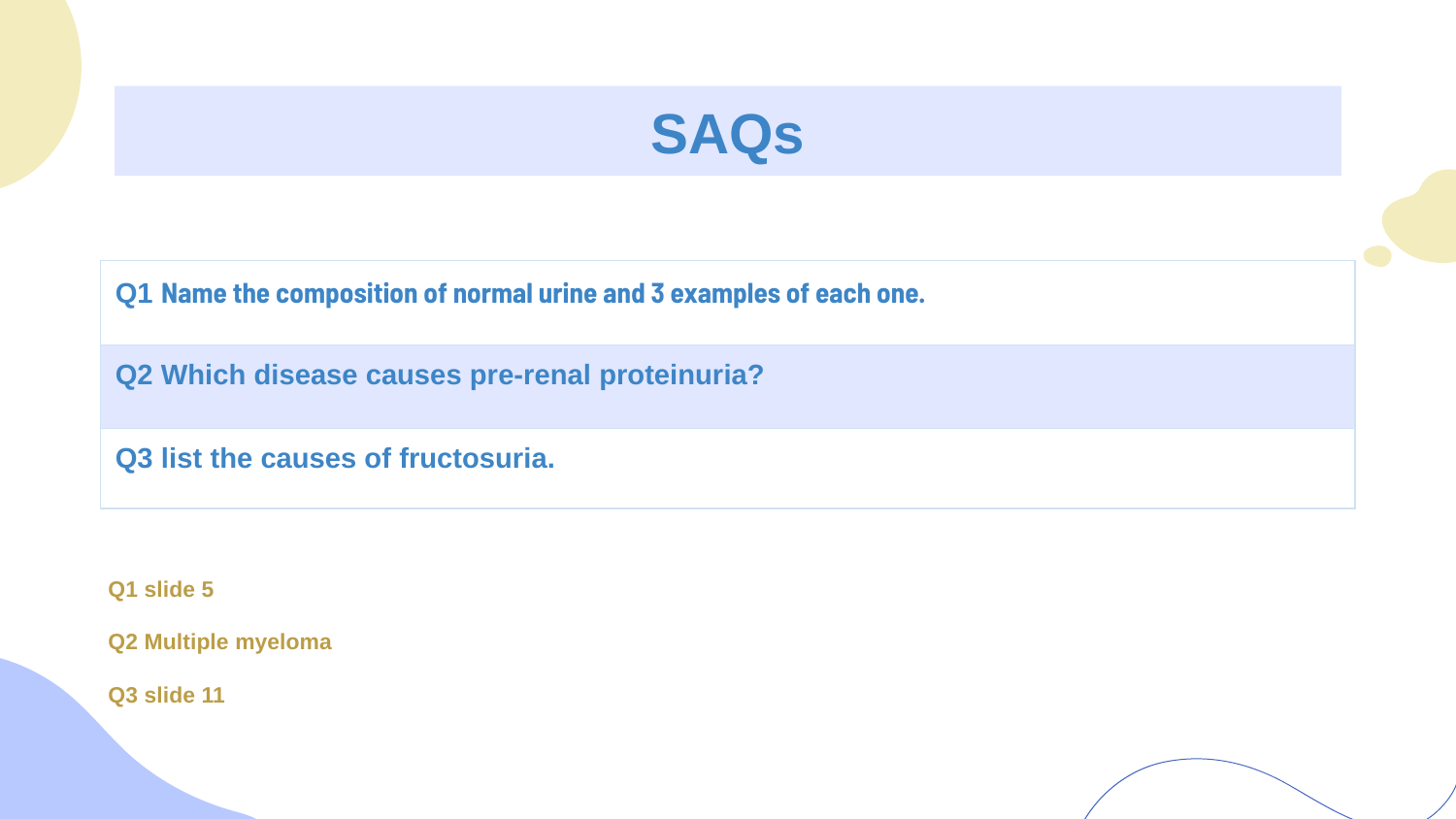

# SAQs
| Q1 Name the composition of normal urine and 3 examples of each one. |  |  |  |
| --- | --- | --- | --- |
| Q2 Which disease causes pre-renal proteinuria? |  |  |  |
| Q3 list the causes of fructosuria. |  |  |  |
Q1 slide 5

Q2 Multiple myeloma

Q3 slide 11